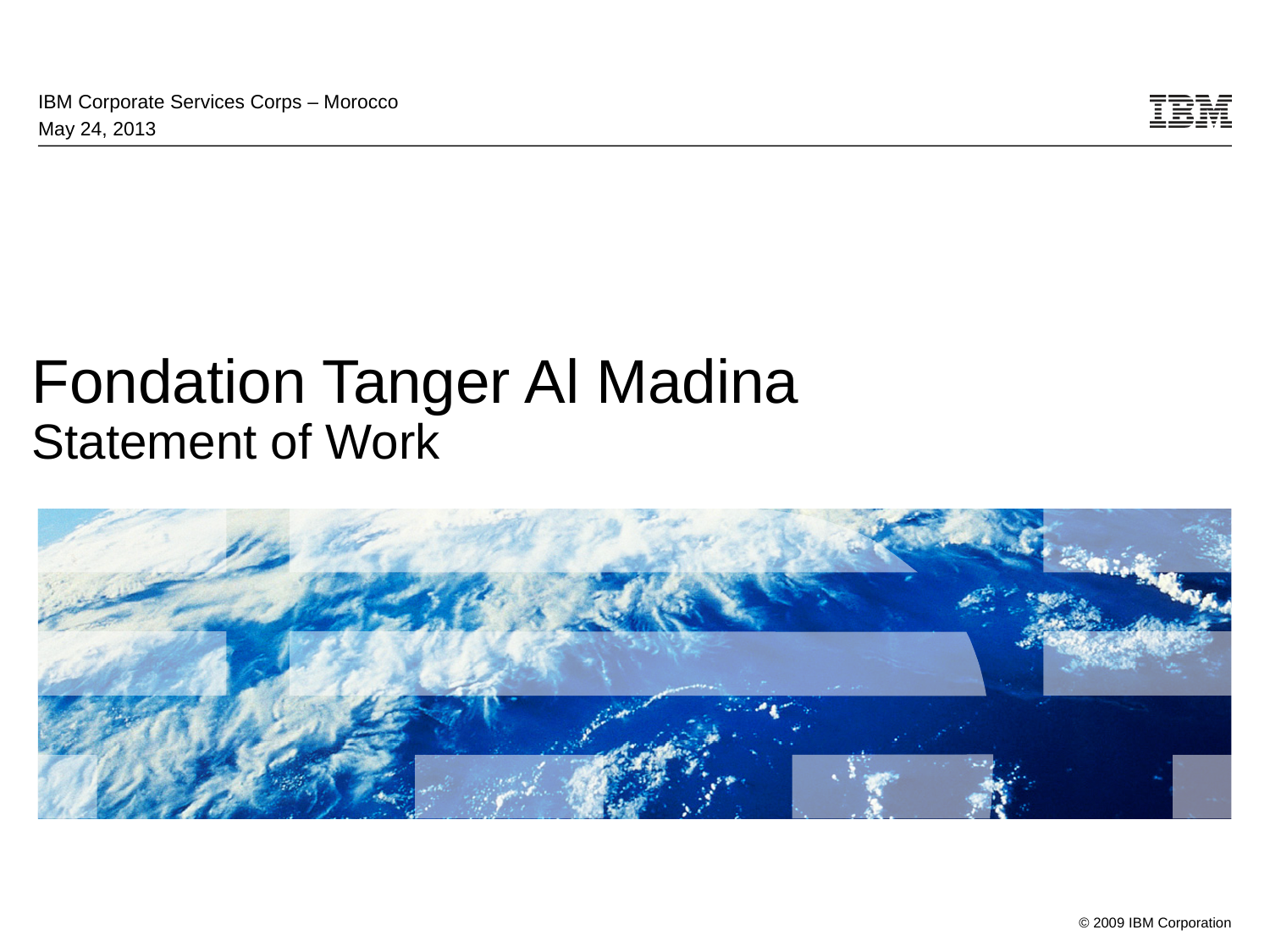

IBM Corporate Services Corps – Morocco
May 24, 2013
# Fondation Tanger Al Madina Statement of Work